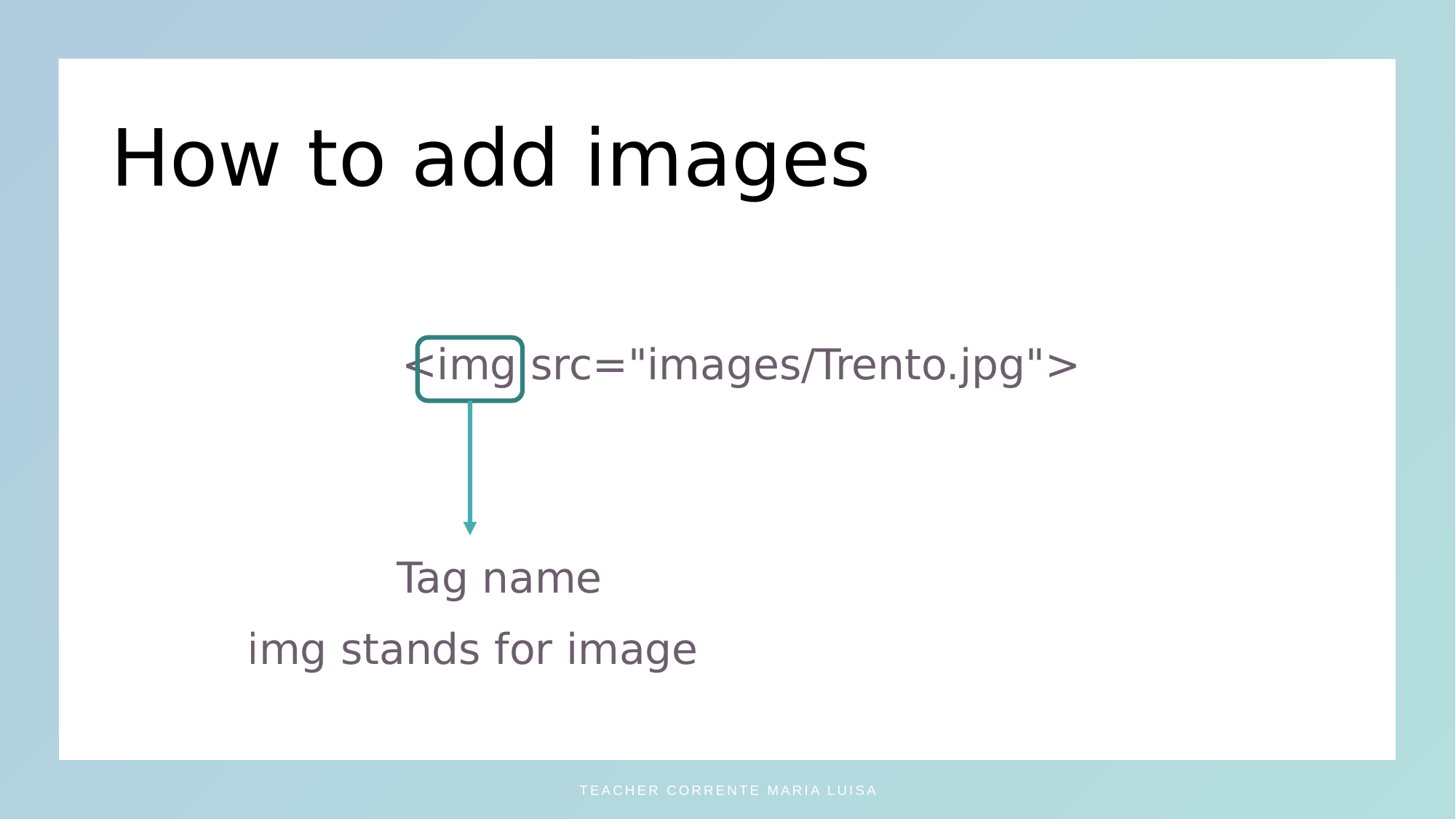

# How to add images

<img src="images/Trento.jpg">

		   Tag name
	img stands for image

teacher Corrente Maria Luisa